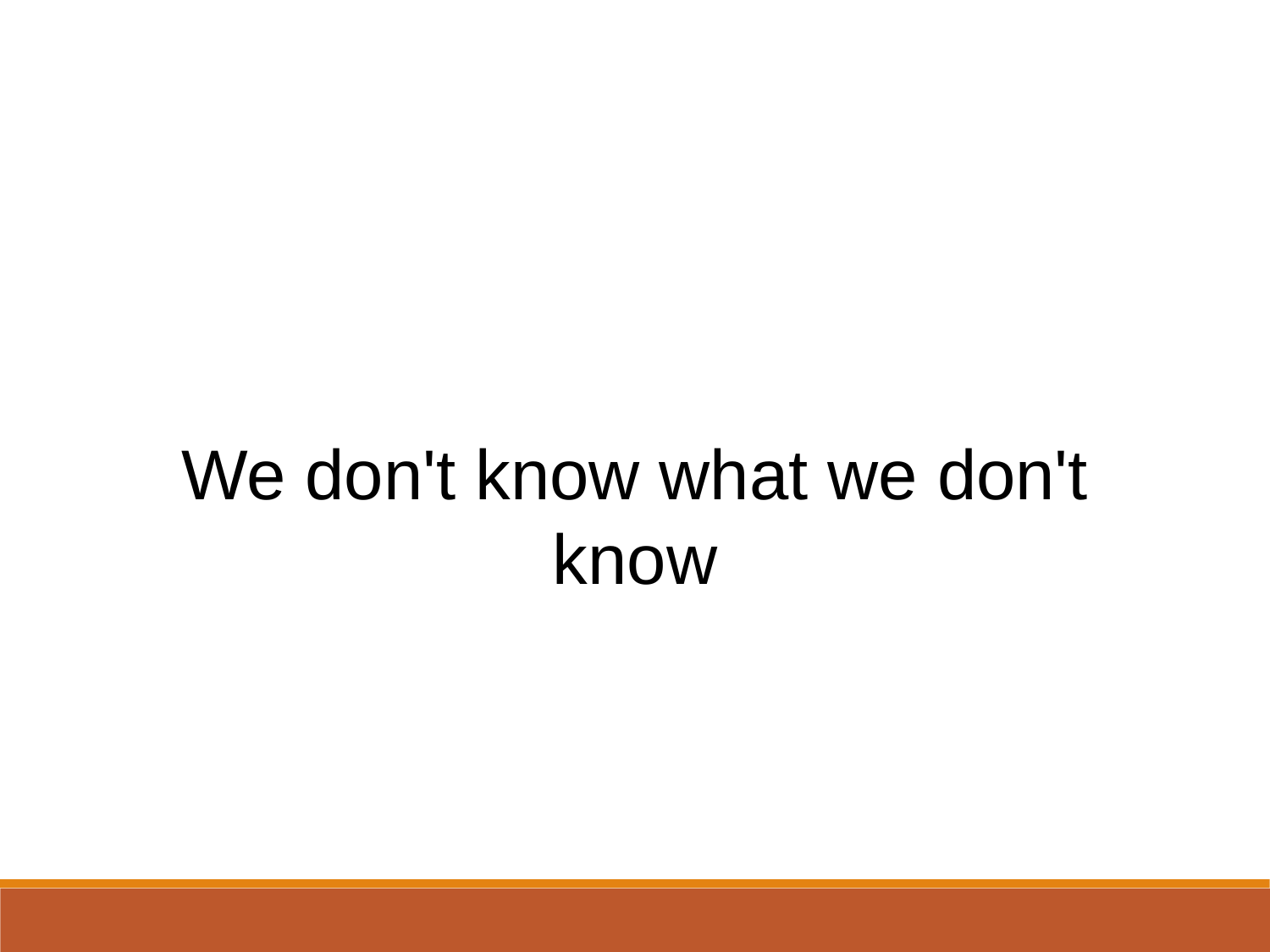

We don't know what we don't know